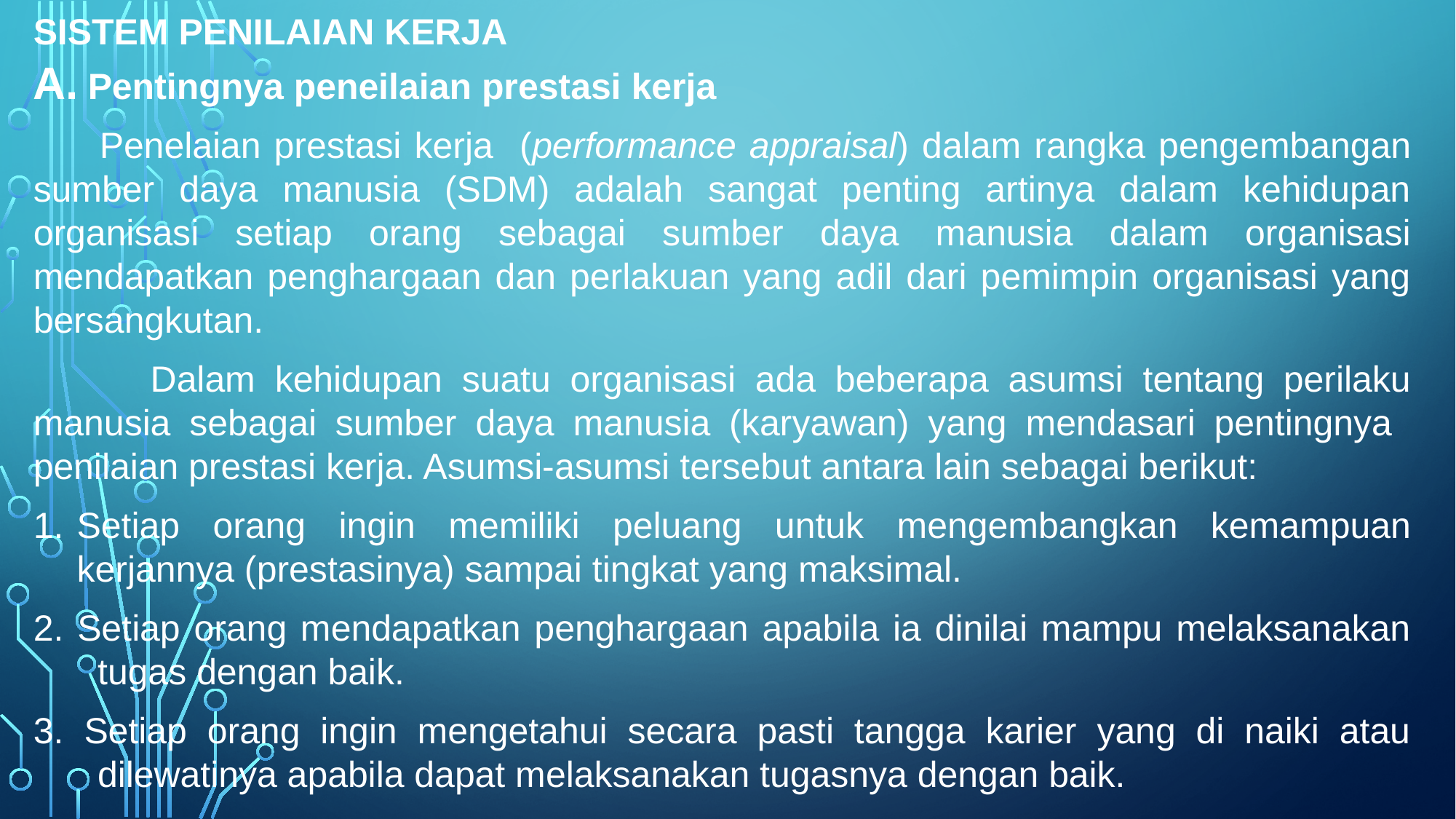

# Sistem Penilaian Kerja
Pentingnya peneilaian prestasi kerja
     Penelaian prestasi kerja  (performance appraisal) dalam rangka pengembangan sumber daya manusia (SDM) adalah sangat penting artinya dalam kehidupan organisasi setiap orang sebagai sumber daya manusia dalam organisasi mendapatkan penghargaan dan perlakuan yang adil dari pemimpin organisasi yang bersangkutan.
      Dalam kehidupan suatu organisasi ada beberapa asumsi tentang perilaku manusia sebagai sumber daya manusia (karyawan) yang mendasari pentingnya  penilaian prestasi kerja. Asumsi-asumsi tersebut antara lain sebagai berikut:
1.	Setiap orang ingin memiliki peluang untuk mengembangkan kemampuan kerjannya (prestasinya) sampai tingkat yang maksimal.
2. Setiap orang mendapatkan penghargaan apabila ia dinilai mampu melaksanakan tugas dengan baik.
3. Setiap orang ingin mengetahui secara pasti tangga karier yang di naiki atau dilewatinya apabila dapat melaksanakan tugasnya dengan baik.